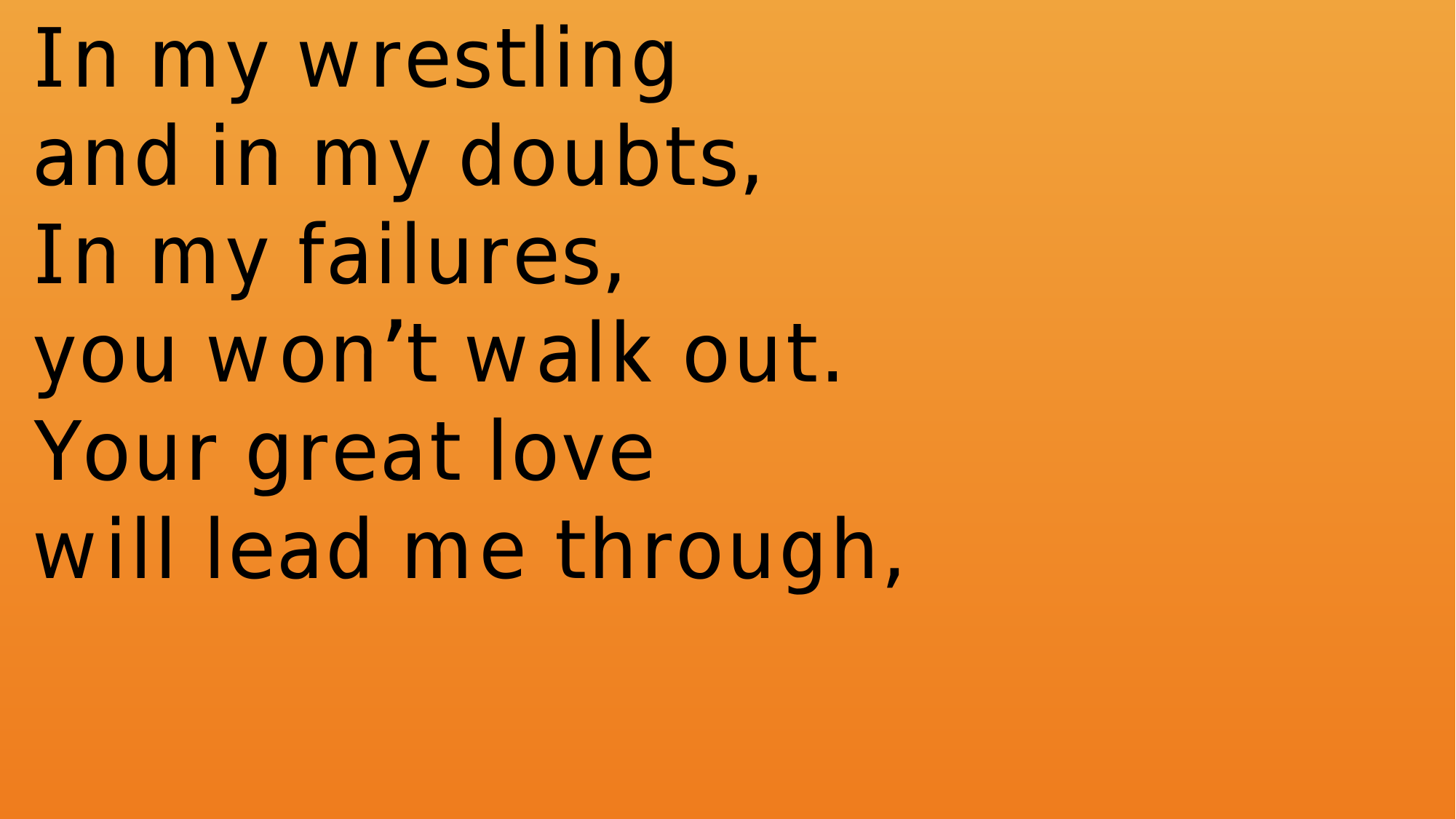

In my wrestling
 and in my doubts,
 In my failures,
 you won’t walk out.
 Your great love
 will lead me 	through,